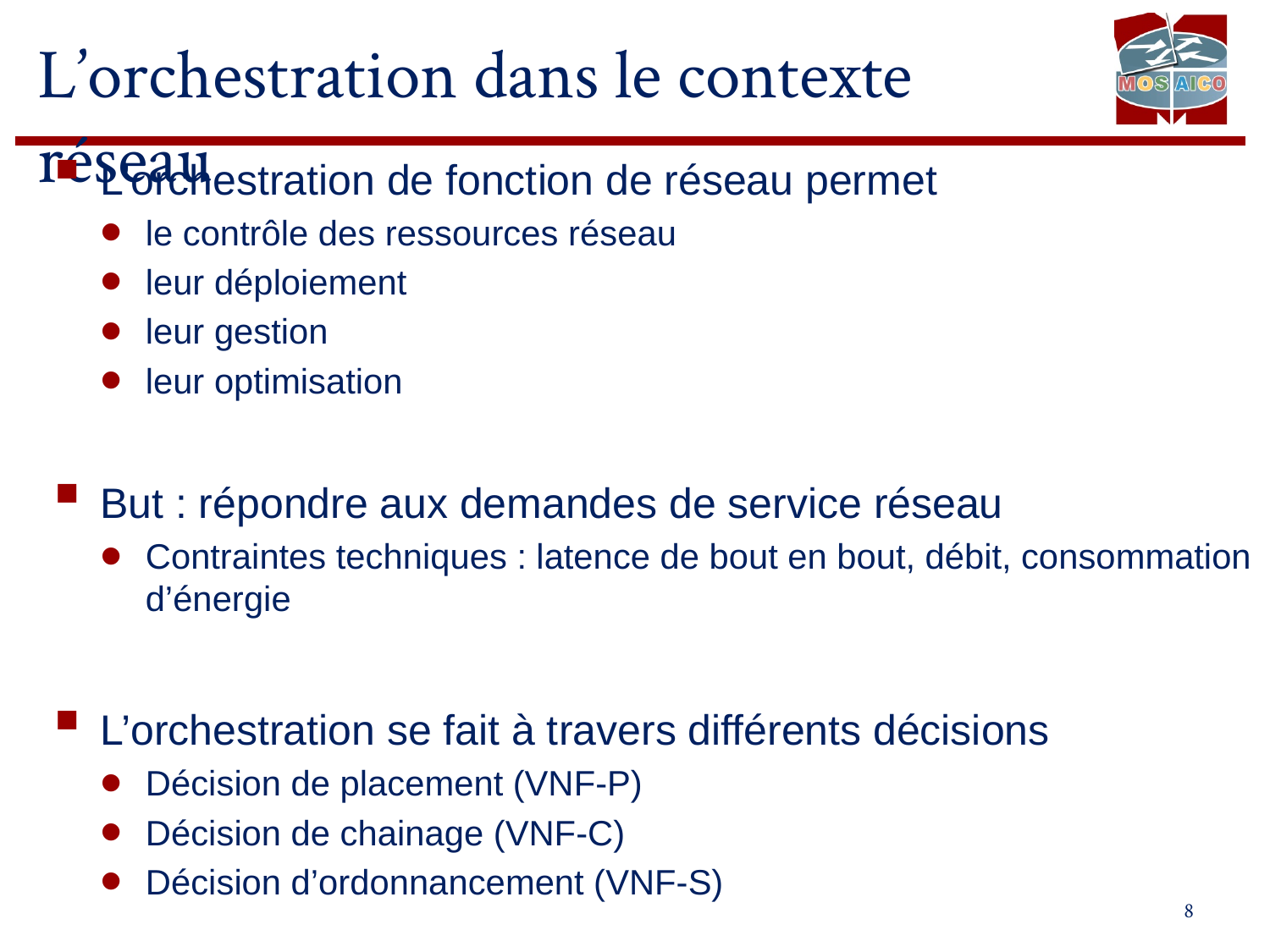

# L’orchestration dans le contexte réseau
L’orchestration de fonction de réseau permet
le contrôle des ressources réseau
leur déploiement
leur gestion
leur optimisation

But : répondre aux demandes de service réseau
Contraintes techniques : latence de bout en bout, débit, consommation d’énergie

L’orchestration se fait à travers différents décisions
Décision de placement (VNF-P)
Décision de chainage (VNF-C)
Décision d’ordonnancement (VNF-S)

8